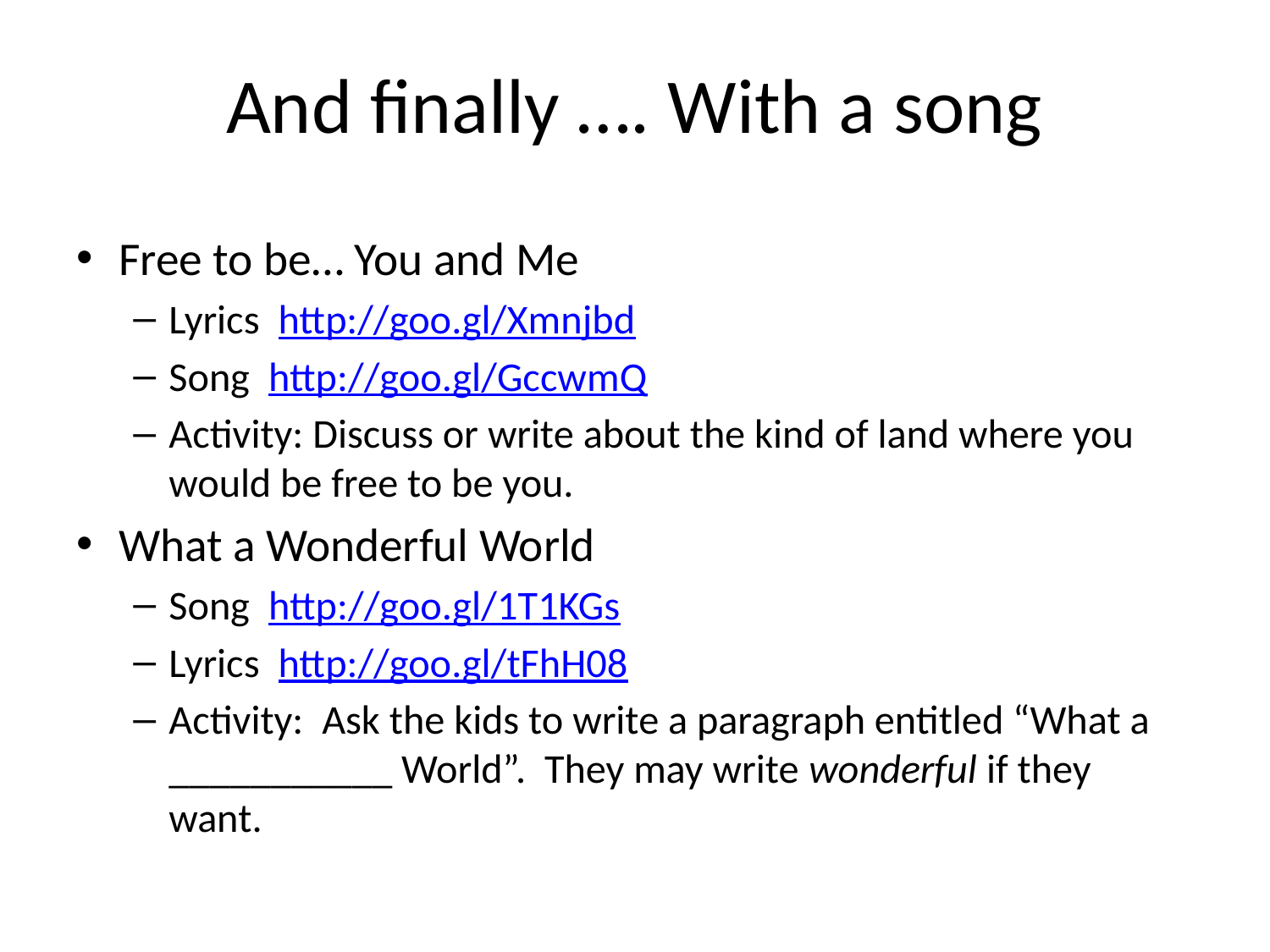

# And finally …. With a song
Free to be… You and Me
Lyrics  http://goo.gl/Xmnjbd
Song  http://goo.gl/GccwmQ
Activity: Discuss or write about the kind of land where you would be free to be you.
What a Wonderful World
Song  http://goo.gl/1T1KGs
Lyrics  http://goo.gl/tFhH08
Activity:  Ask the kids to write a paragraph entitled “What a ___________ World”.  They may write wonderful if they want.